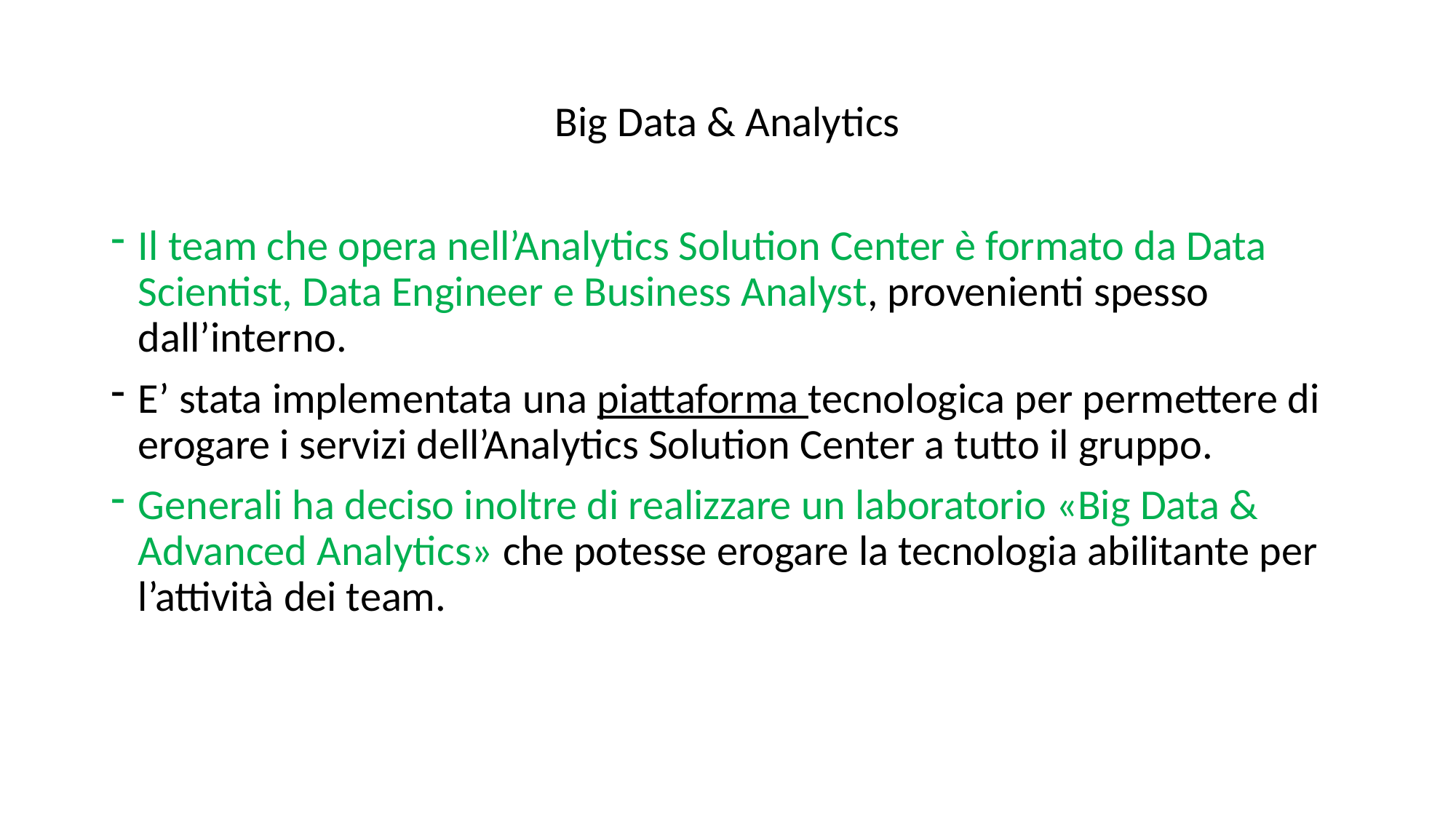

# Big Data & Analytics
Il team che opera nell’Analytics Solution Center è formato da Data Scientist, Data Engineer e Business Analyst, provenienti spesso dall’interno.
E’ stata implementata una piattaforma tecnologica per permettere di erogare i servizi dell’Analytics Solution Center a tutto il gruppo.
Generali ha deciso inoltre di realizzare un laboratorio «Big Data & Advanced Analytics» che potesse erogare la tecnologia abilitante per l’attività dei team.